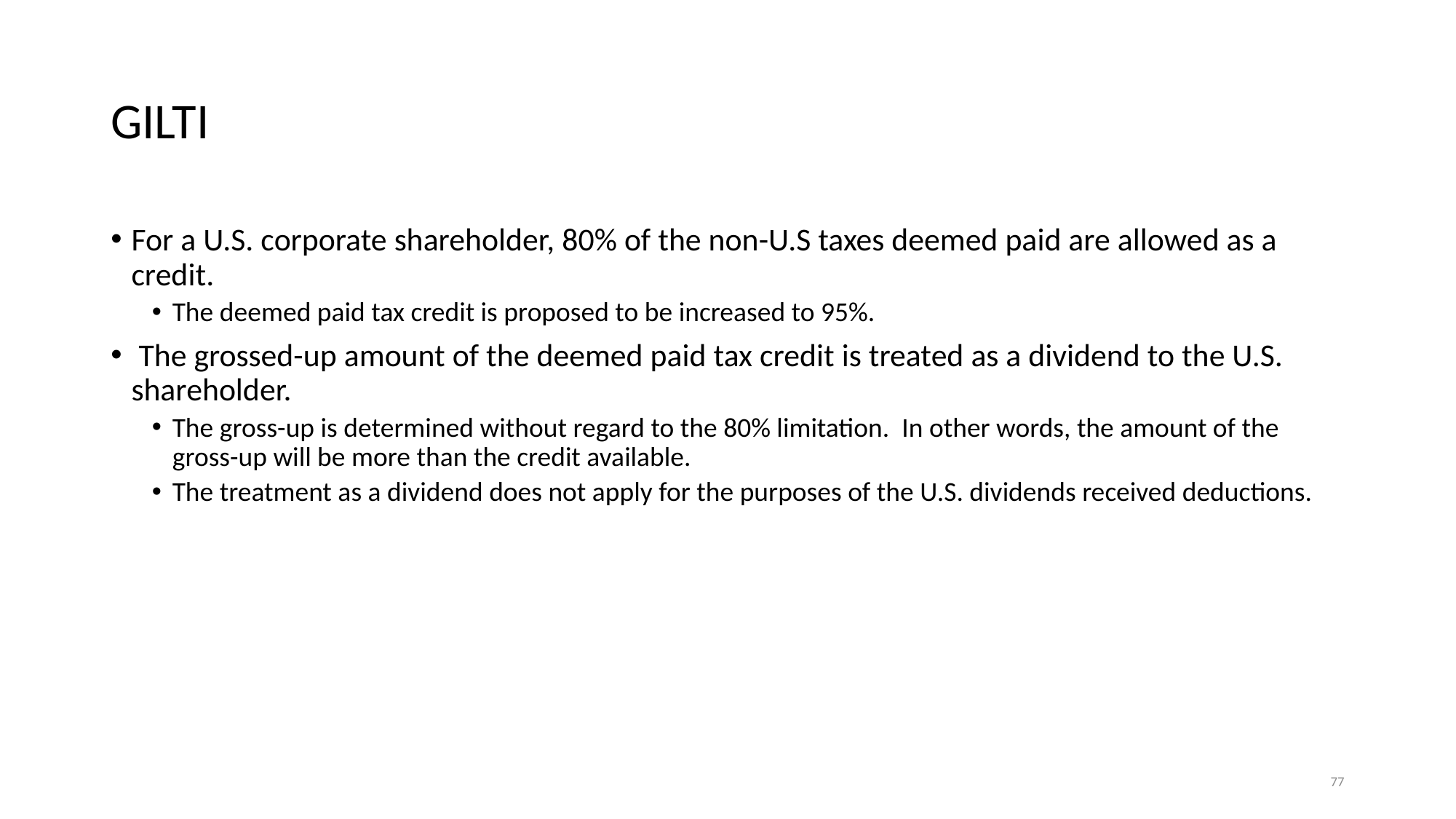

# GILTI
For a U.S. corporate shareholder, 80% of the non-U.S taxes deemed paid are allowed as a credit.
The deemed paid tax credit is proposed to be increased to 95%.
 The grossed-up amount of the deemed paid tax credit is treated as a dividend to the U.S. shareholder.
The gross-up is determined without regard to the 80% limitation.  In other words, the amount of the gross-up will be more than the credit available.
The treatment as a dividend does not apply for the purposes of the U.S. dividends received deductions.
77